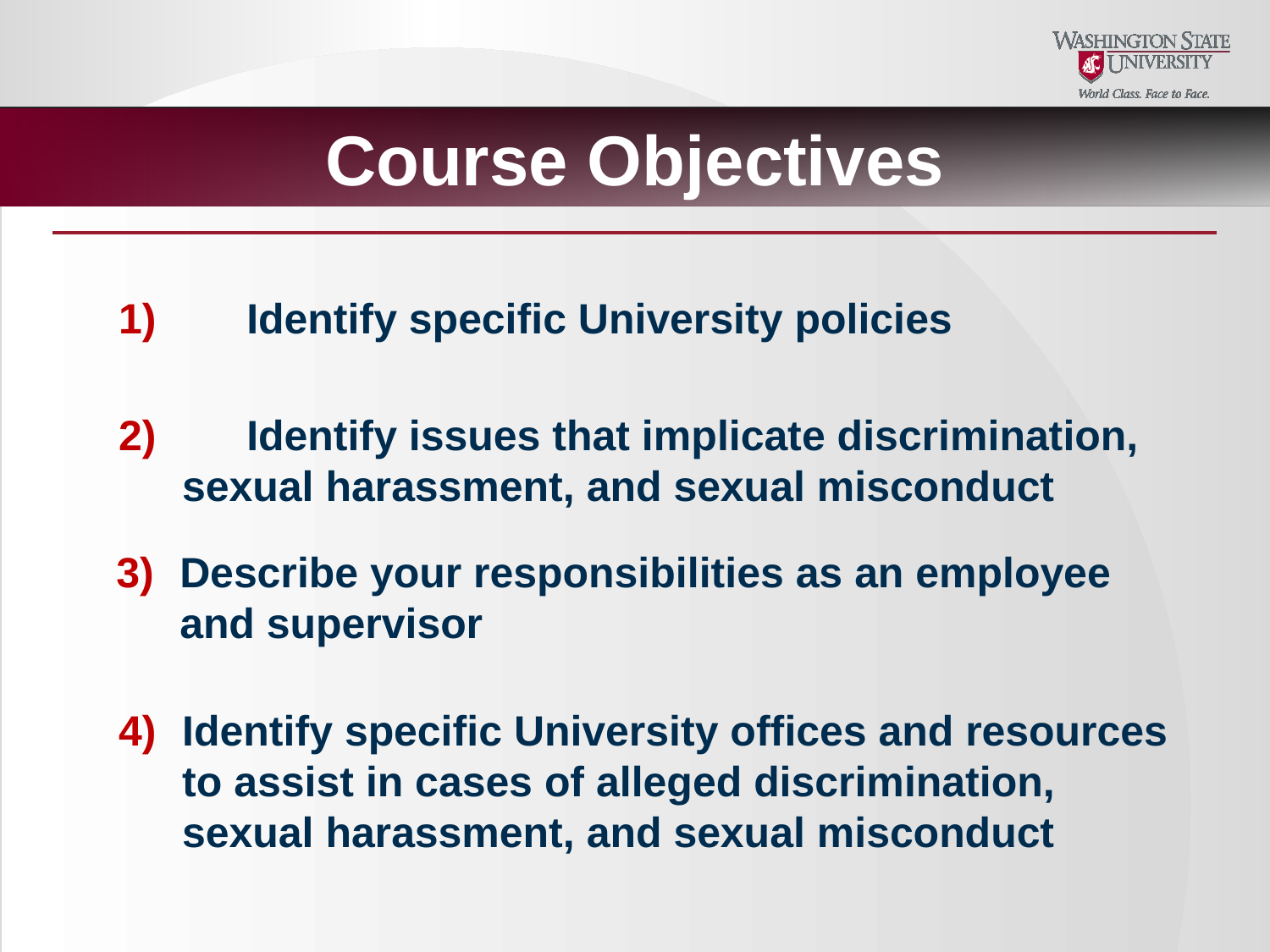

Course Objectives
	Identify specific University policies
	Identify issues that implicate discrimination,  sexual harassment, and sexual misconduct
Describe your responsibilities as an employee and supervisor
Identify specific University offices and resources to assist in cases of alleged discrimination, sexual harassment, and sexual misconduct